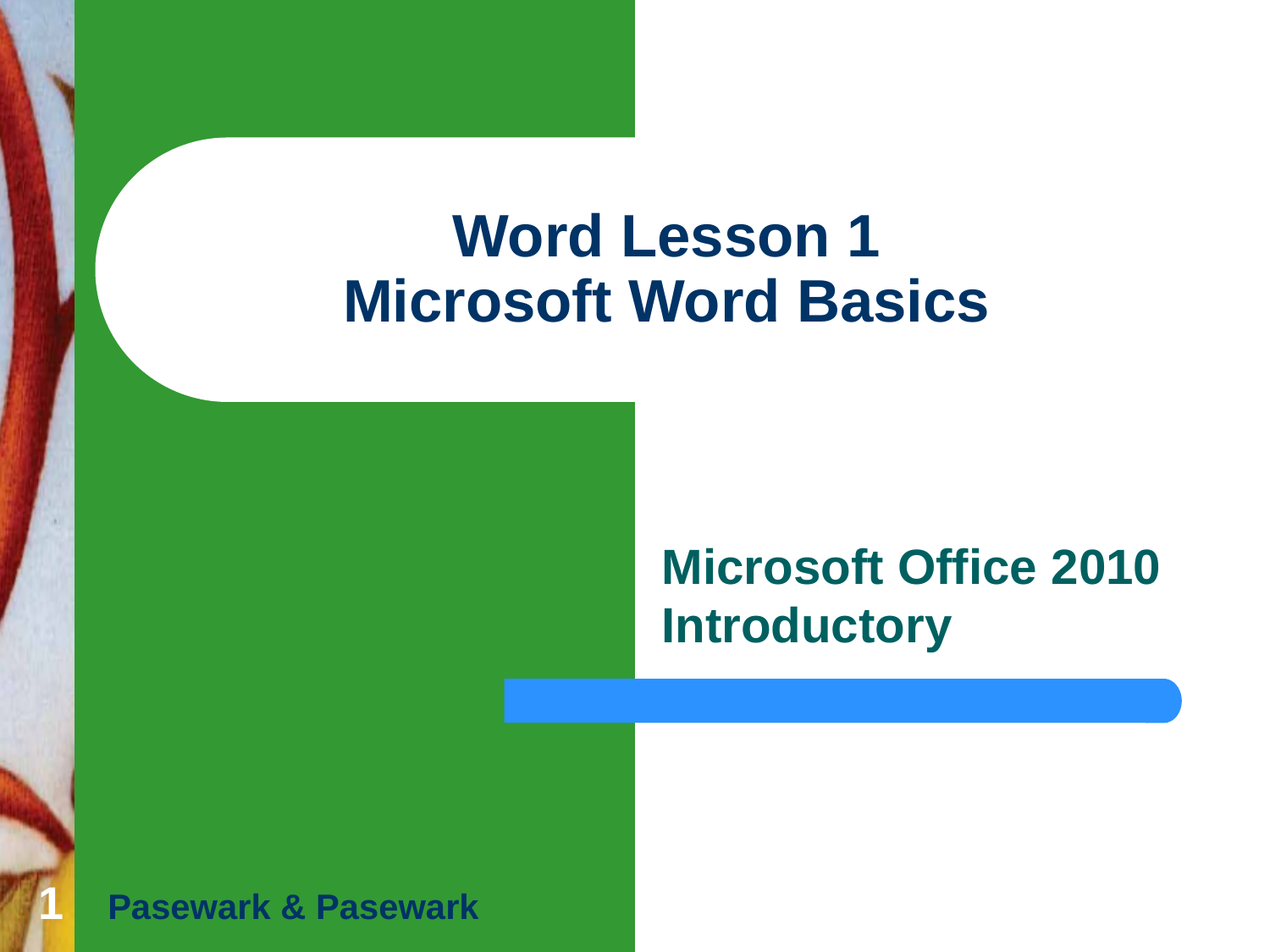

# Word Lesson 1 Microsoft Word Basics
Microsoft Office 2010 Introductory
1

Pasewark & Pasewark